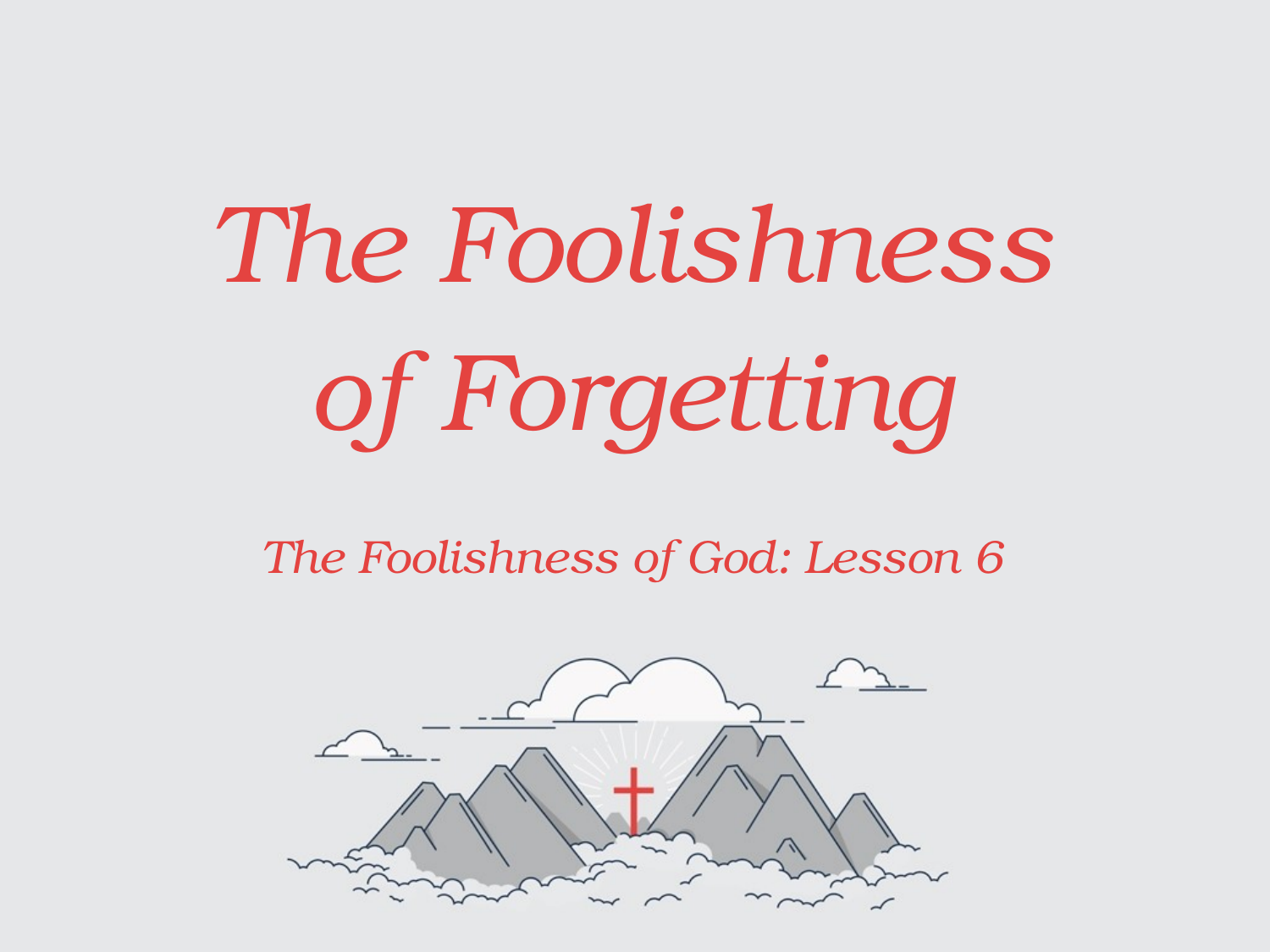

# The Foolishness of Forgetting
The Foolishness of God: Lesson 6